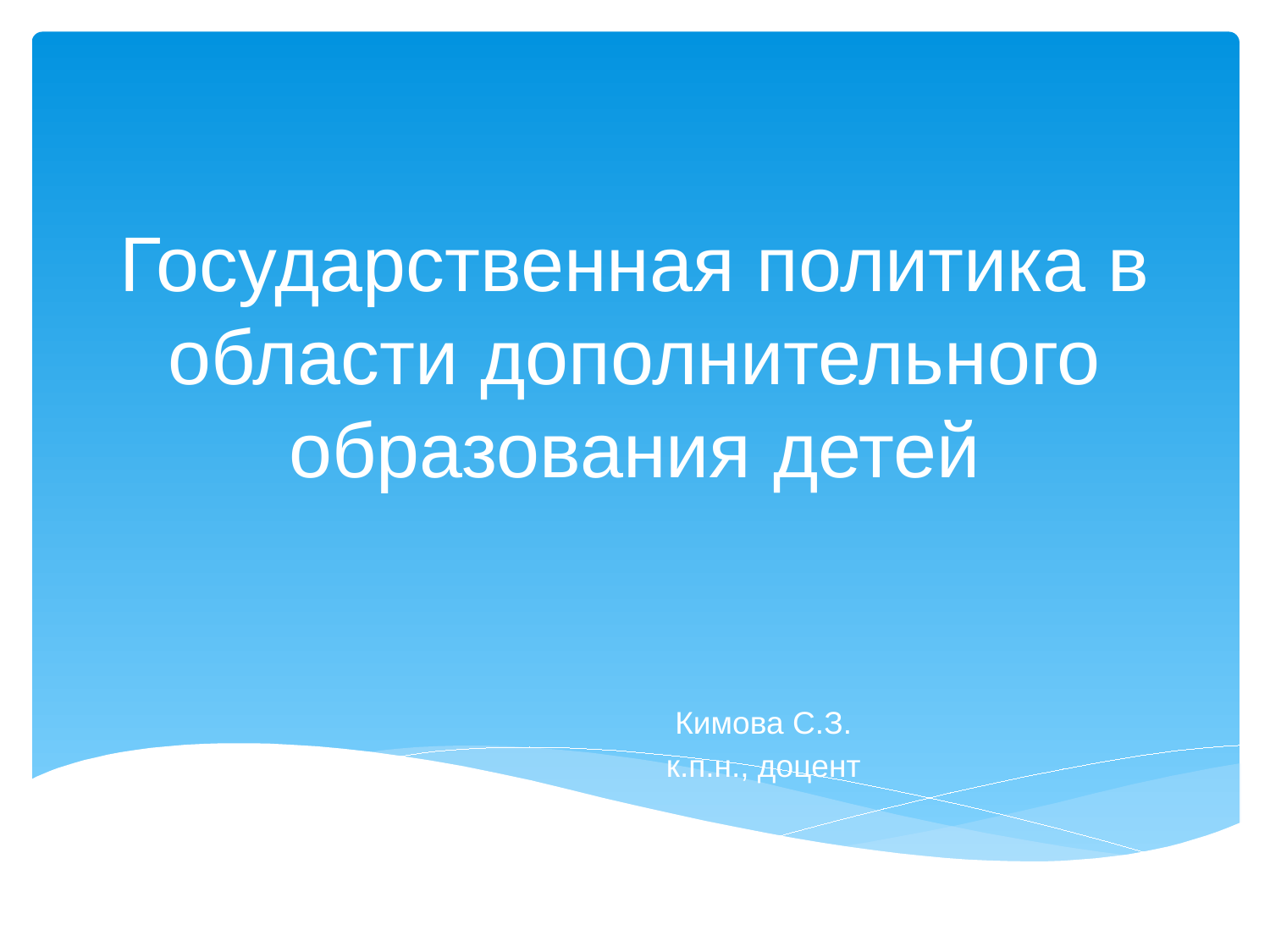

# Государственная политика в области дополнительного образования детей
Кимова С.З.
к.п.н., доцент